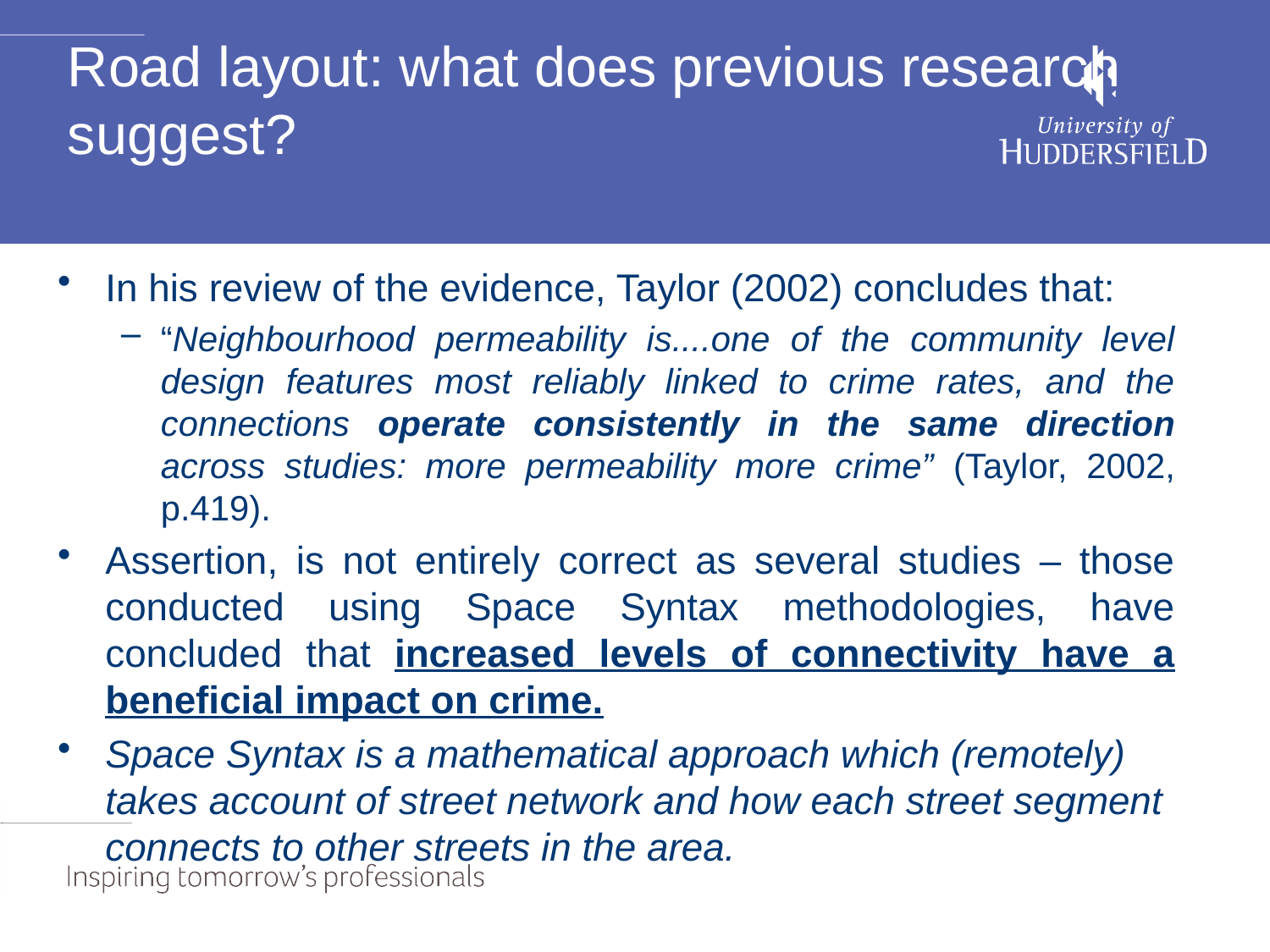

# Road layout: what does previous research suggest?
In his review of the evidence, Taylor (2002) concludes that:
“Neighbourhood permeability is....one of the community level design features most reliably linked to crime rates, and the connections operate consistently in the same direction across studies: more permeability more crime” (Taylor, 2002, p.419).
Assertion, is not entirely correct as several studies – those conducted using Space Syntax methodologies, have concluded that increased levels of connectivity have a beneficial impact on crime.
Space Syntax is a mathematical approach which (remotely) takes account of street network and how each street segment connects to other streets in the area.